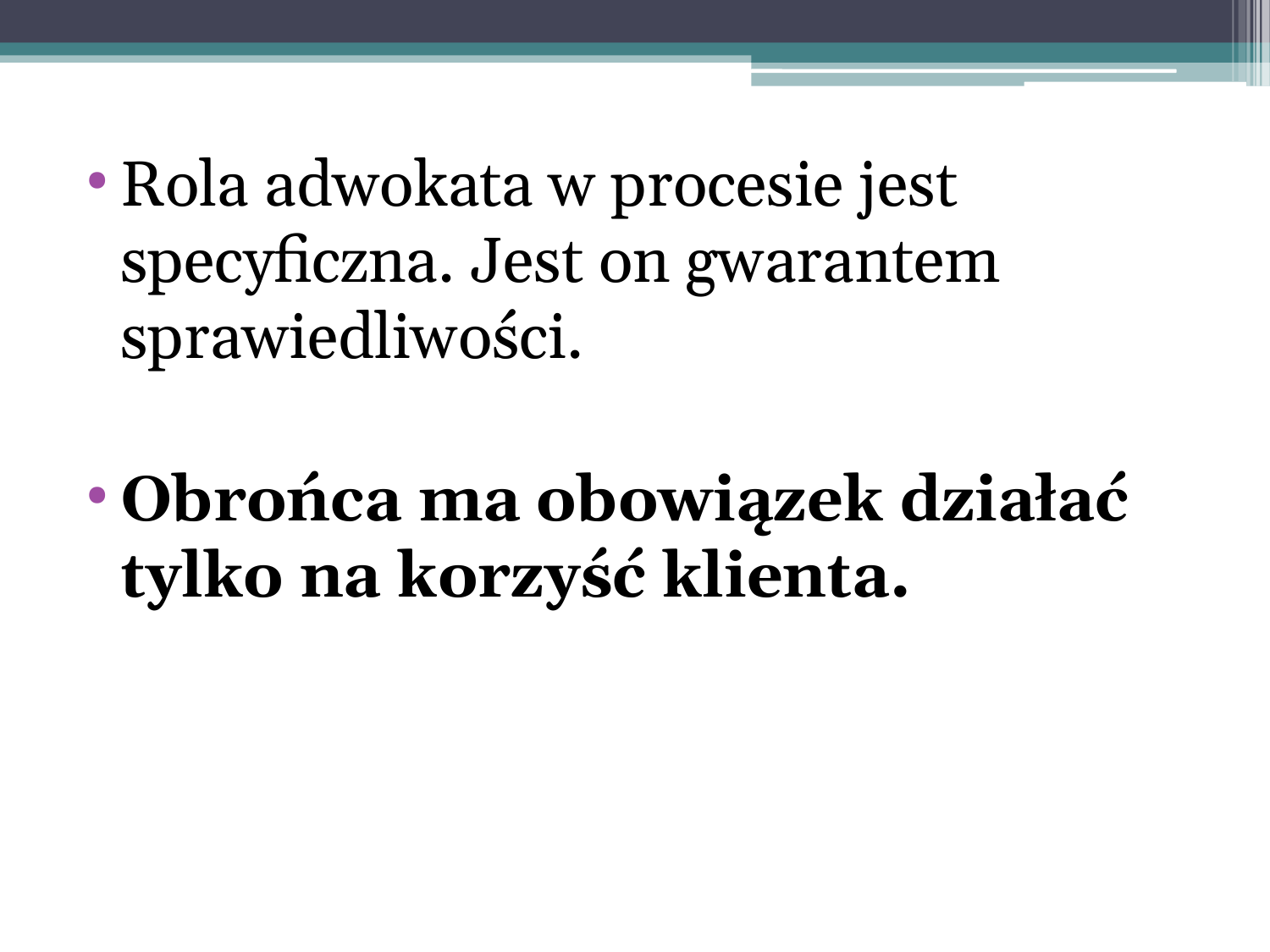

Rola adwokata w procesie jest specyficzna. Jest on gwarantem sprawiedliwości.

Obrońca ma obowiązek działać tylko na korzyść klienta.